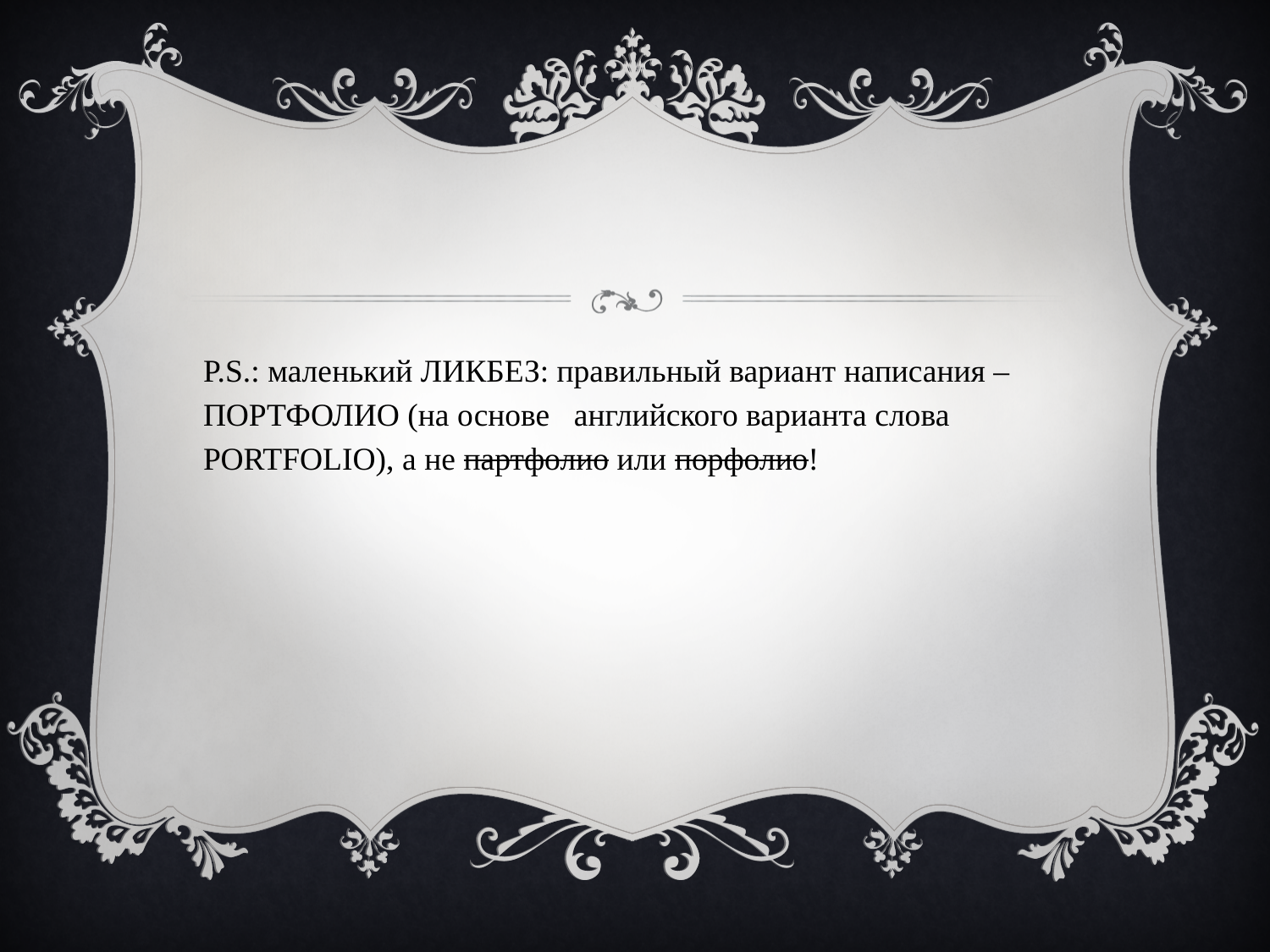

#
P.S.: маленький ЛИКБЕЗ: правильный вариант написания – ПОРТФОЛИО (на основе   английского варианта слова PORTFOLIO), а не партфолио или порфолио!